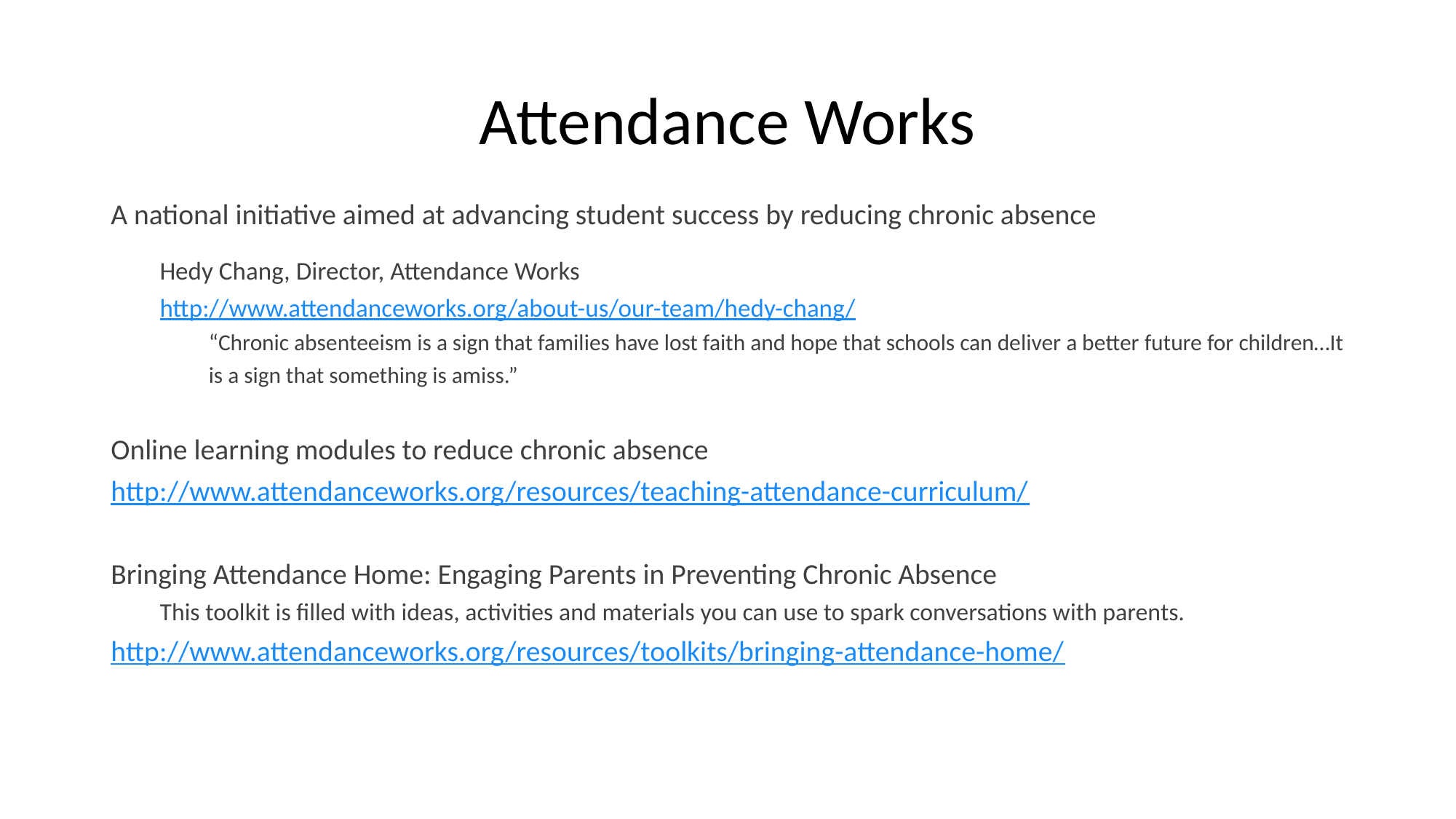

# Attendance Works
A national initiative aimed at advancing student success by reducing chronic absence

Hedy Chang, Director, Attendance Works
http://www.attendanceworks.org/about-us/our-team/hedy-chang/
“Chronic absenteeism is a sign that families have lost faith and hope that schools can deliver a better future for children…It is a sign that something is amiss.”

Online learning modules to reduce chronic absence
http://www.attendanceworks.org/resources/teaching-attendance-curriculum/

Bringing Attendance Home: Engaging Parents in Preventing Chronic Absence
This toolkit is filled with ideas, activities and materials you can use to spark conversations with parents.
http://www.attendanceworks.org/resources/toolkits/bringing-attendance-home/